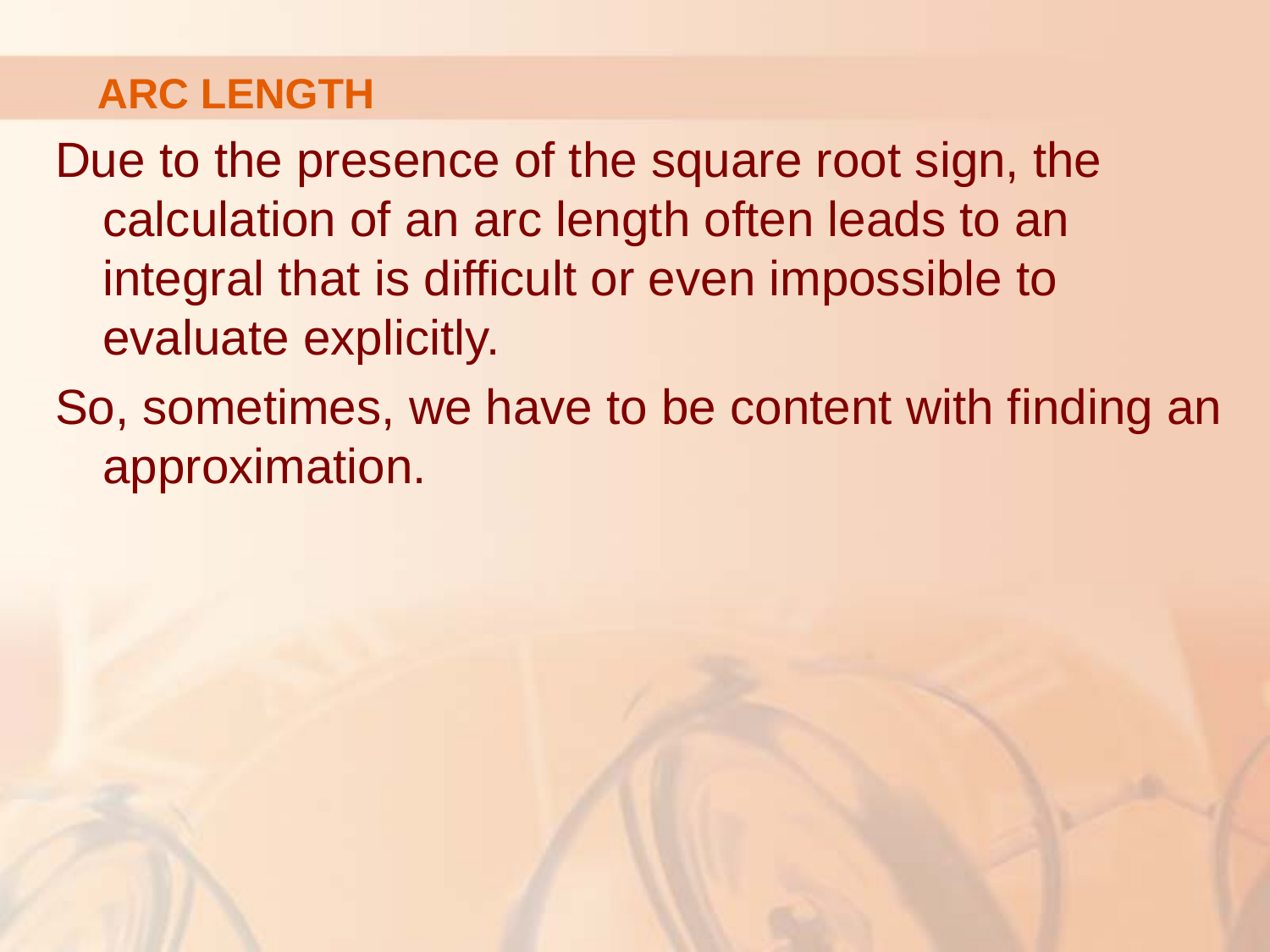

# ARC LENGTH
Due to the presence of the square root sign, the calculation of an arc length often leads to an integral that is difficult or even impossible to evaluate explicitly.
So, sometimes, we have to be content with finding an approximation.